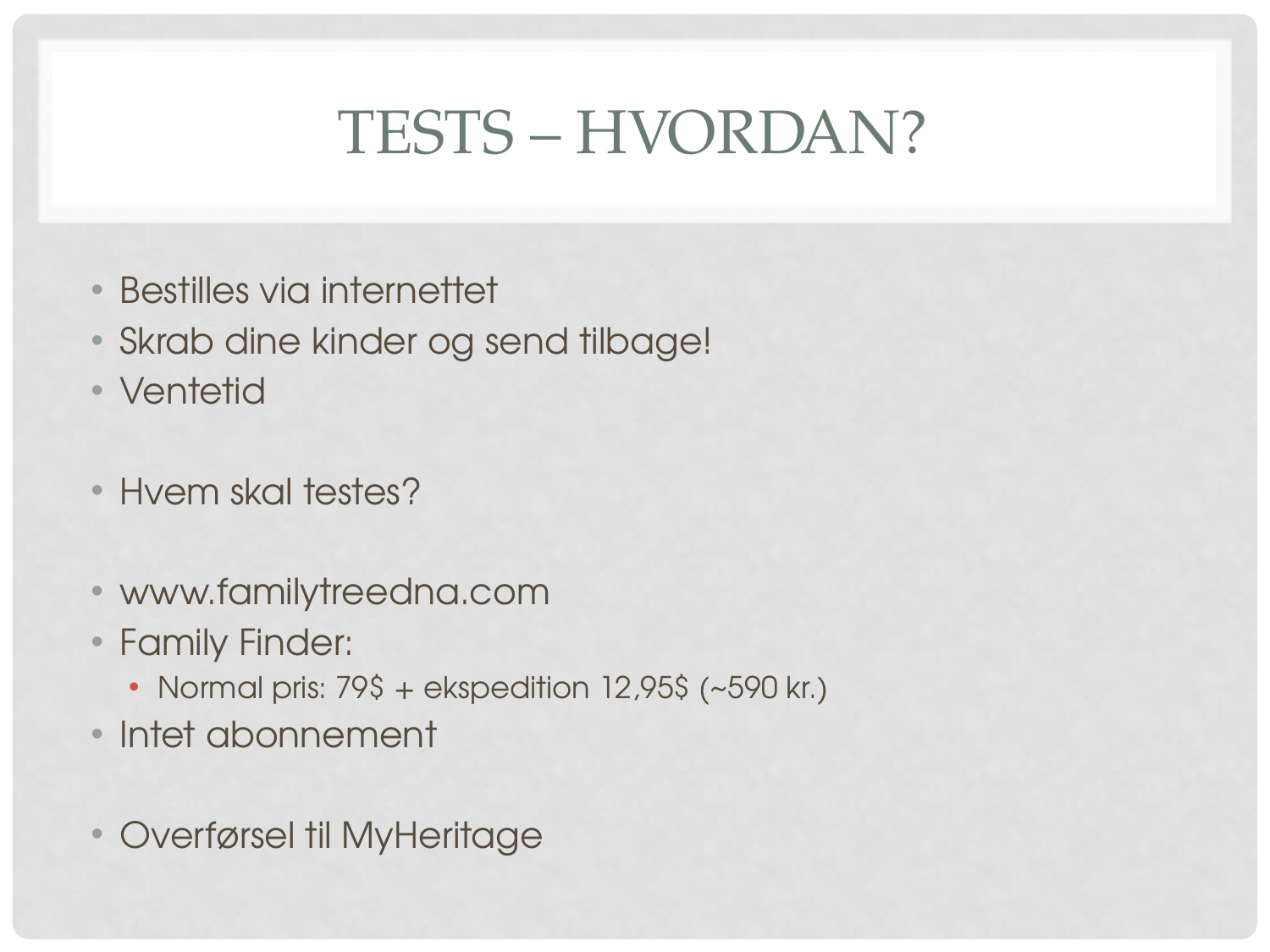

# Tests – Hvordan?
Bestilles via internettet
Skrab dine kinder og send tilbage!
Ventetid

Hvem skal testes?

www.familytreedna.com
Family Finder:
Normal pris: 79$ + ekspedition 12,95$ (~590 kr.)
Intet abonnement

Overførsel til MyHeritage